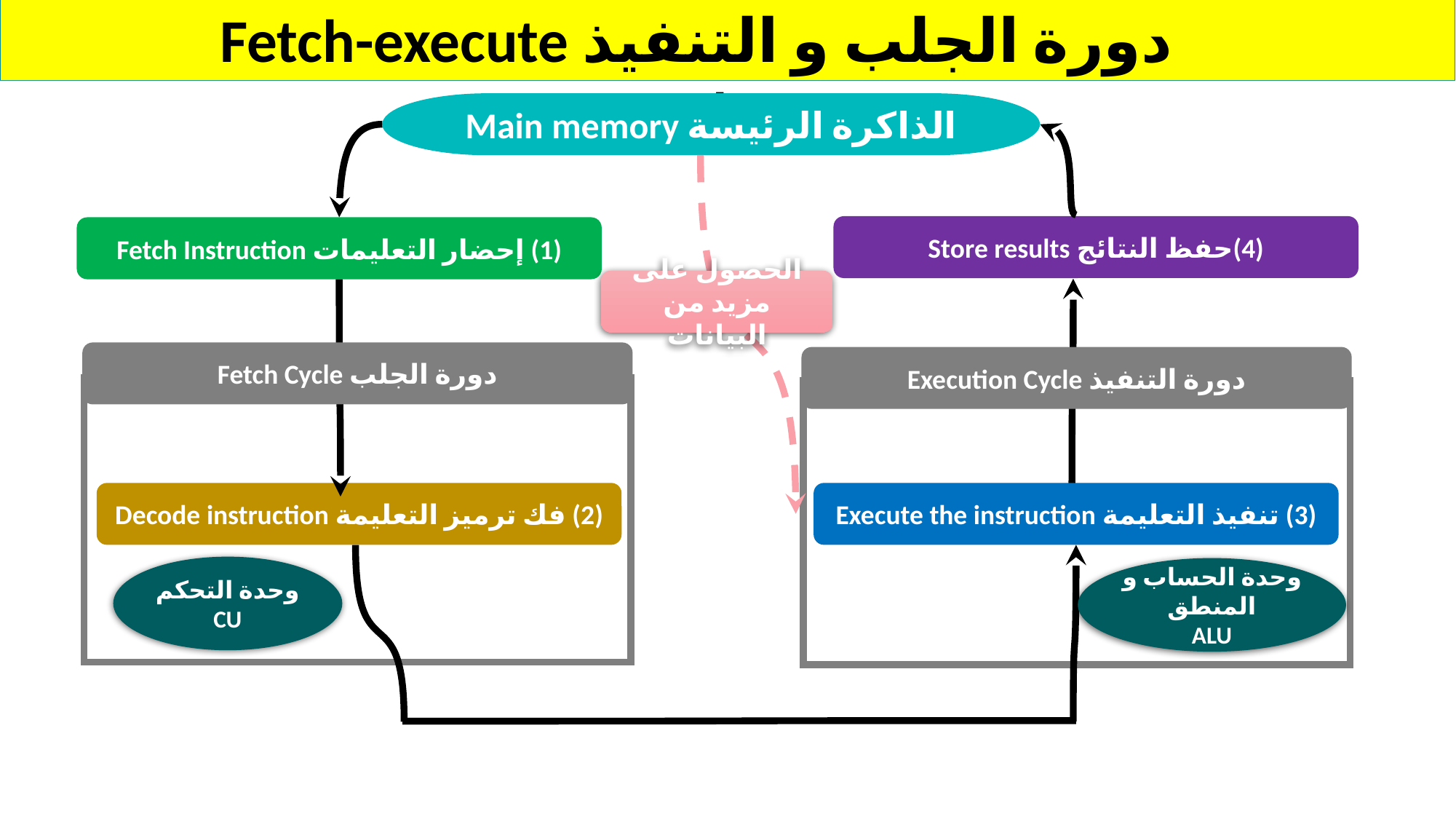

دورة الجلب و التنفيذ Fetch-execute cycle

الذاكرة الرئيسة Main memory
(4)حفظ النتائج Store results
(1) إحضار التعليمات Fetch Instruction
الحصول على مزيد من البيانات
دورة الجلب Fetch Cycle

دورة التنفيذ Execution Cycle

(3) تنفيذ التعليمة Execute the instruction
(2) فك ترميز التعليمة Decode instruction
وحدة التحكم
CU
وحدة الحساب و المنطق
ALU